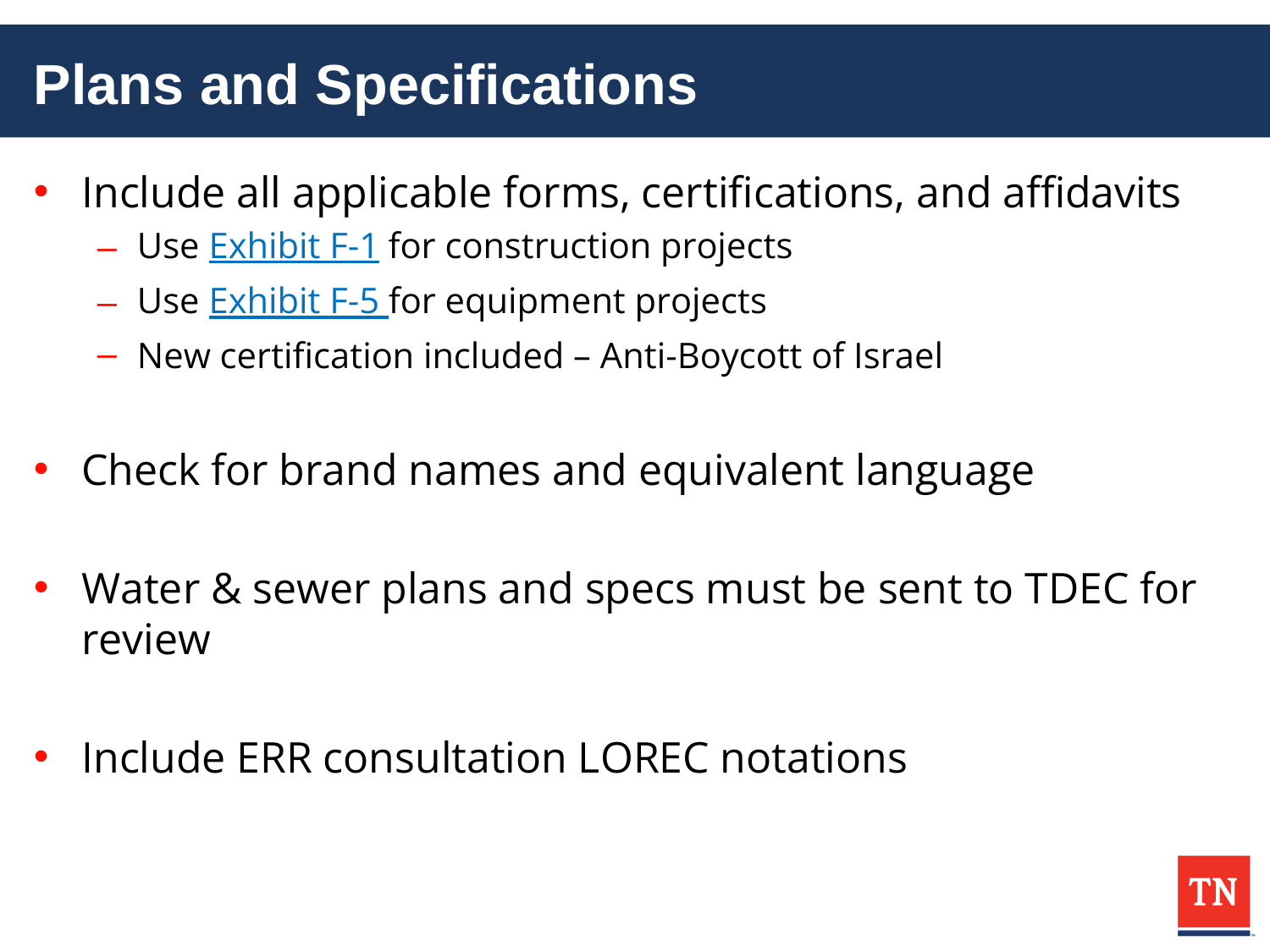

# Plans and Specifications
Include all applicable forms, certifications, and affidavits
Use Exhibit F-1 for construction projects
Use Exhibit F-5 for equipment projects
New certification included – Anti-Boycott of Israel

Check for brand names and equivalent language

Water & sewer plans and specs must be sent to TDEC for review

Include ERR consultation LOREC notations